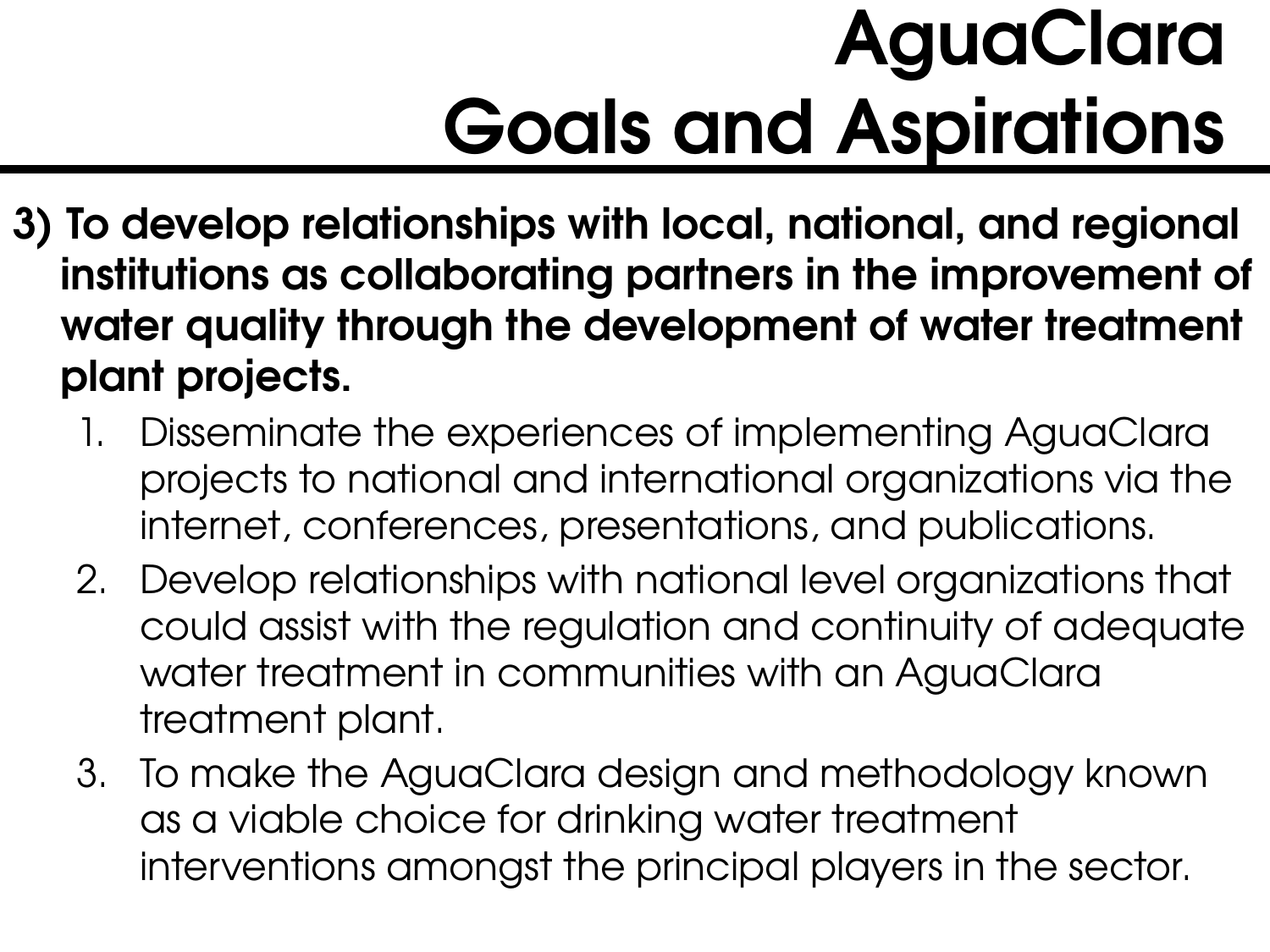

# AguaClara Goals and Aspirations
3) To develop relationships with local, national, and regional institutions as collaborating partners in the improvement of water quality through the development of water treatment plant projects.
Disseminate the experiences of implementing AguaClara projects to national and international organizations via the internet, conferences, presentations, and publications.
Develop relationships with national level organizations that could assist with the regulation and continuity of adequate water treatment in communities with an AguaClara treatment plant.
To make the AguaClara design and methodology known as a viable choice for drinking water treatment interventions amongst the principal players in the sector.